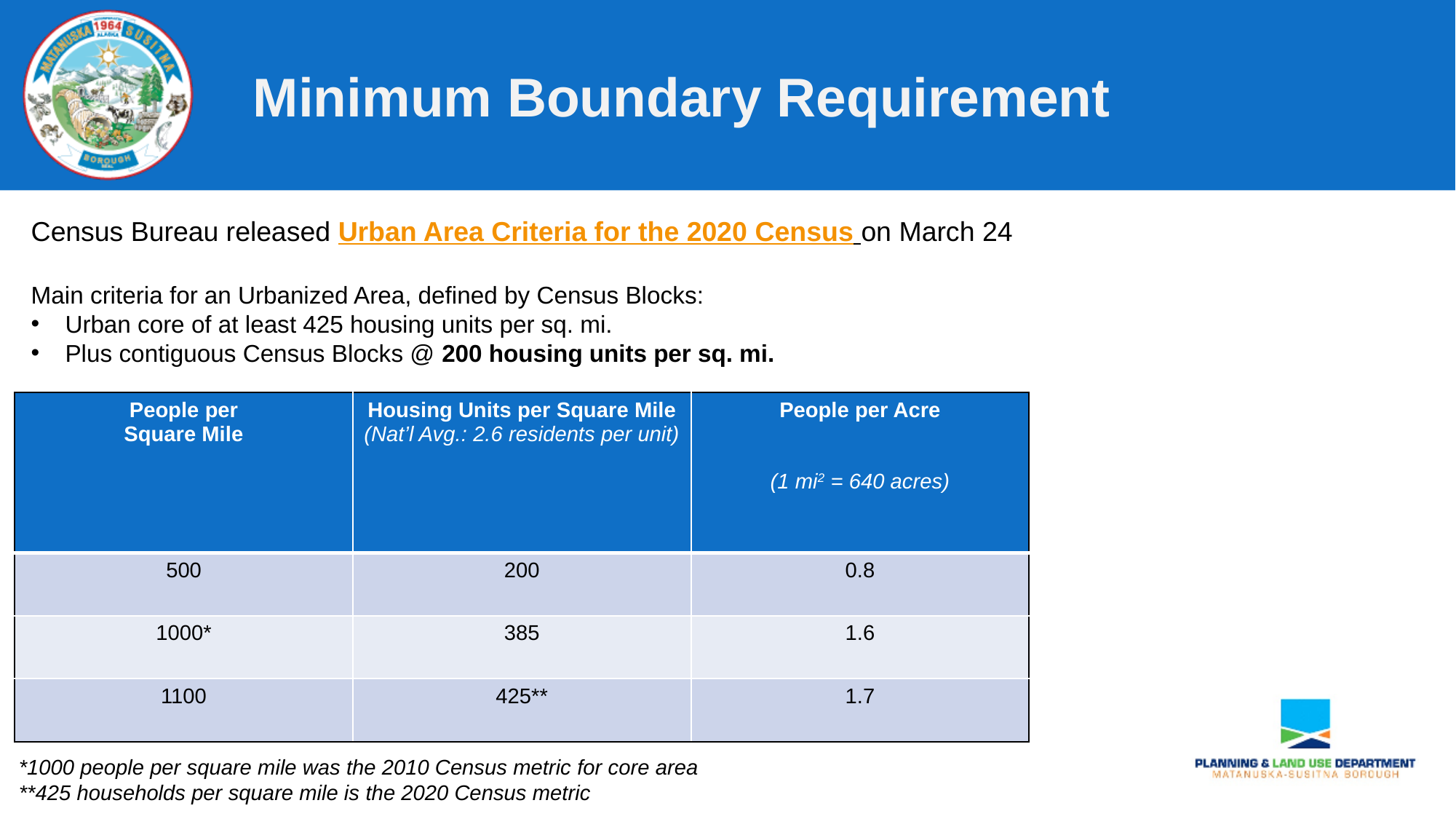

Minimum Boundary Requirement
Census Bureau released Urban Area Criteria for the 2020 Census on March 24

Main criteria for an Urbanized Area, defined by Census Blocks:
Urban core of at least 425 housing units per sq. mi.
Plus contiguous Census Blocks @ 200 housing units per sq. mi.

| People per Square Mile | Housing Units per Square Mile (Nat’l Avg.: 2.6 residents per unit) | People per Acre (1 mi2 = 640 acres) |
| --- | --- | --- |
| 500 | 200 | 0.8 |
| 1000\* | 385 | 1.6 |
| 1100 | 425\*\* | 1.7 |
*1000 people per square mile was the 2010 Census metric for core area
**425 households per square mile is the 2020 Census metric